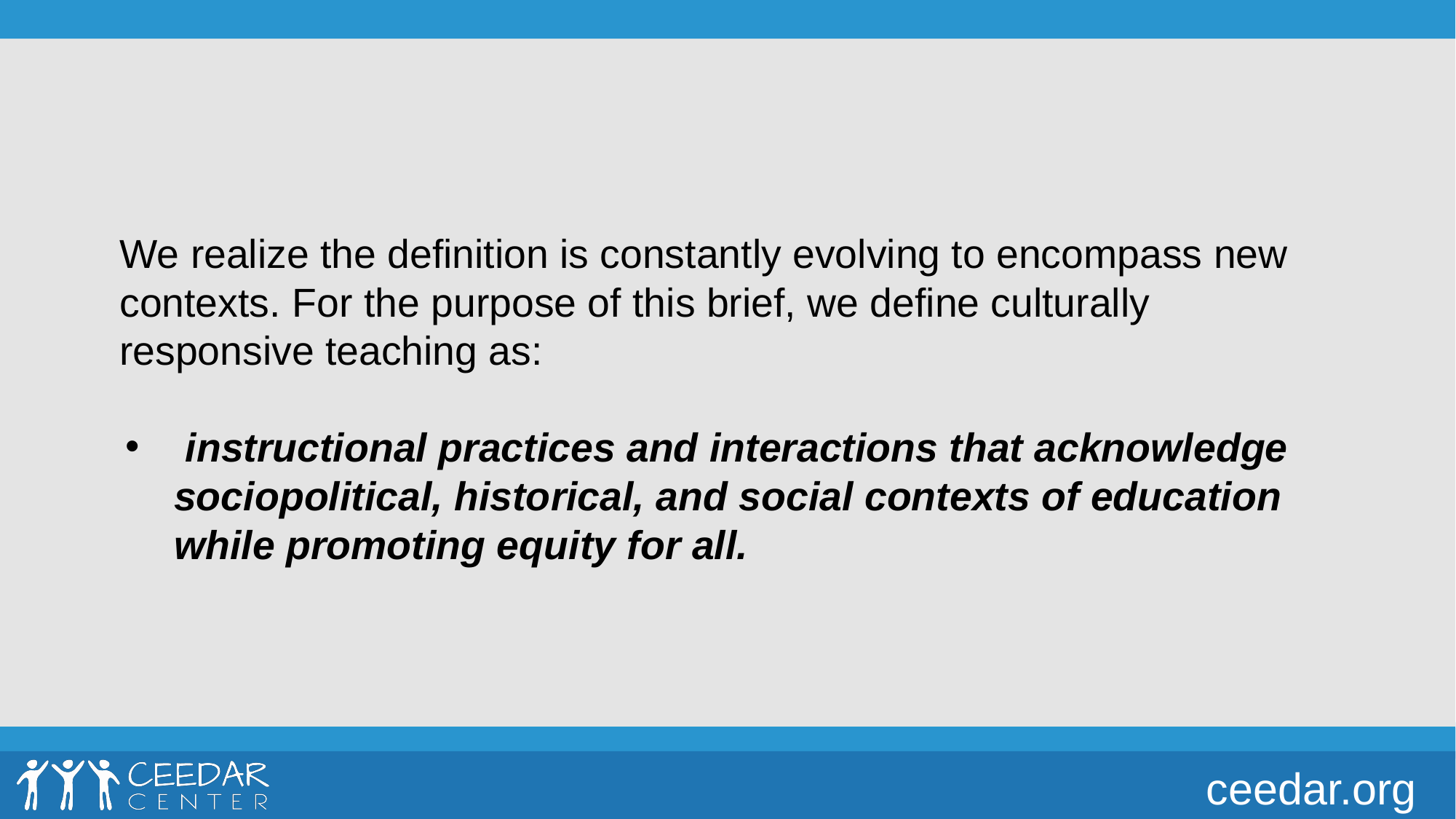

We realize the definition is constantly evolving to encompass new contexts. For the purpose of this brief, we define culturally responsive teaching as:

 instructional practices and interactions that acknowledge sociopolitical, historical, and social contexts of education while promoting equity for all.